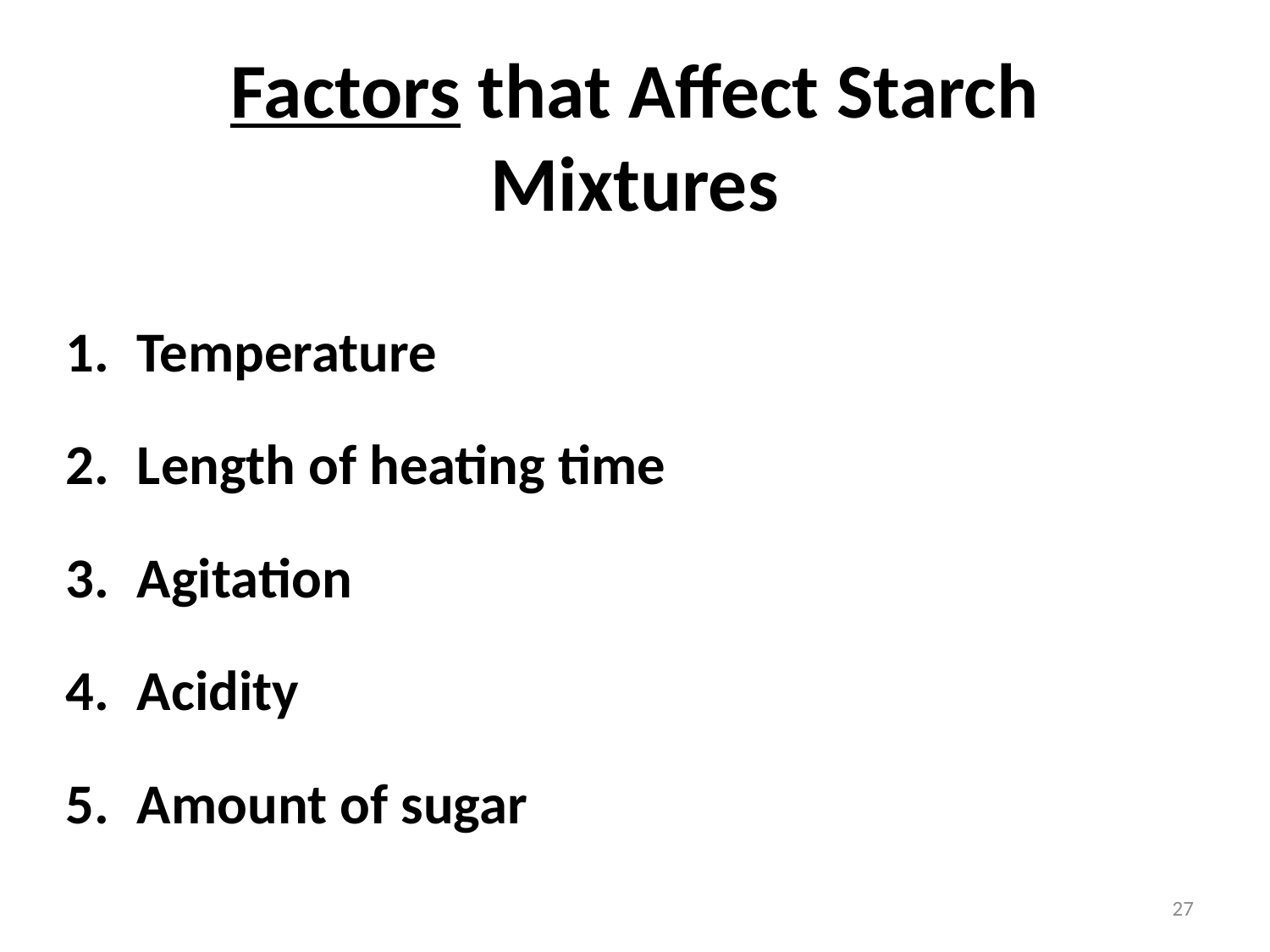

# Factors that Affect Starch Mixtures
Temperature
Length of heating time
Agitation
Acidity
Amount of sugar
27